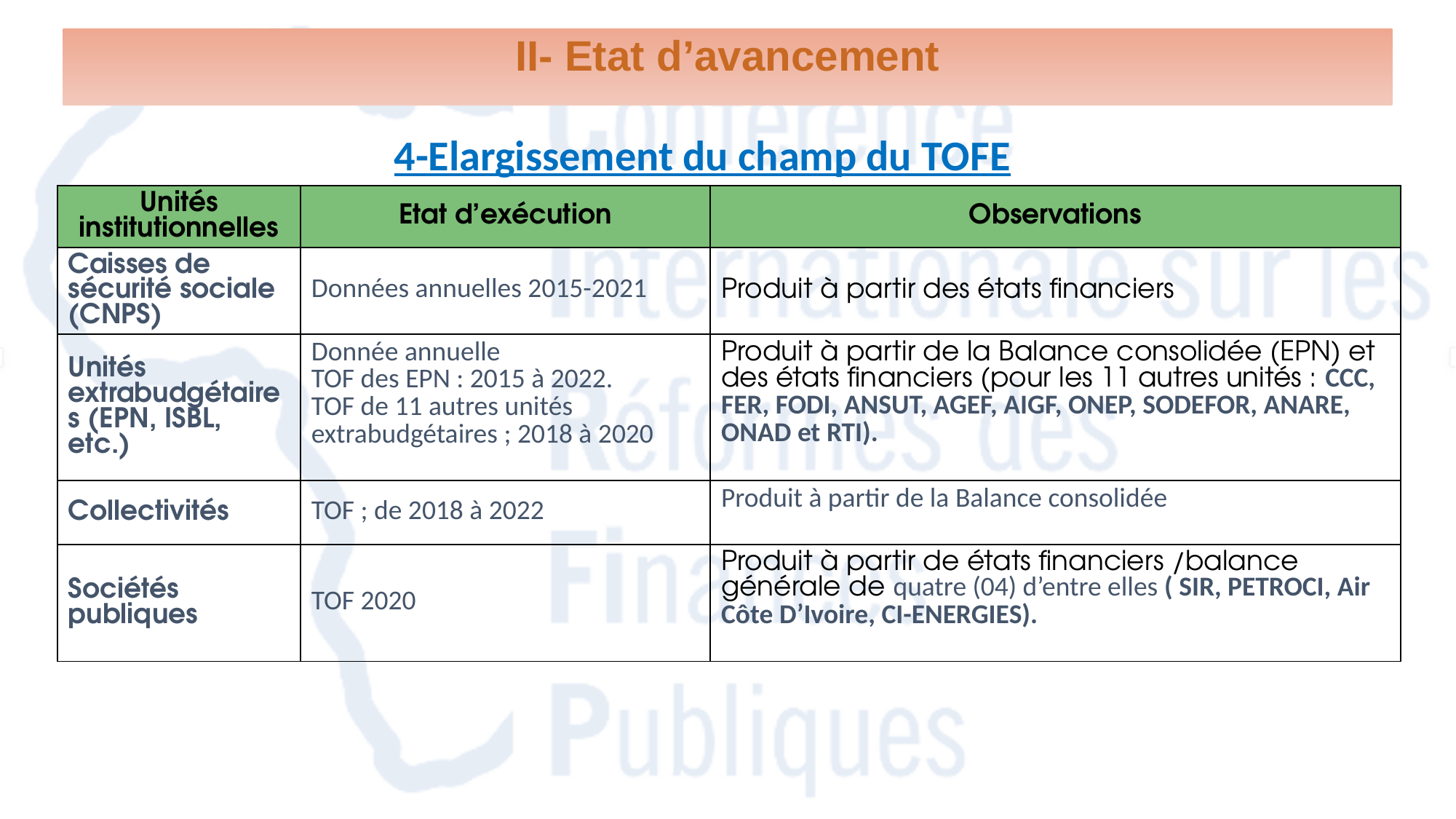

II- Etat d’avancement
4-Elargissement du champ du TOFE
| Unités institutionnelles | Etat d’exécution | Observations |
| --- | --- | --- |
| Caisses de sécurité sociale (CNPS) | Données annuelles 2015-2021 | Produit à partir des états financiers |
| Unités extrabudgétaires (EPN, ISBL, etc.) | Donnée annuelle TOF des EPN : 2015 à 2022. TOF de 11 autres unités extrabudgétaires ; 2018 à 2020 | Produit à partir de la Balance consolidée (EPN) et des états financiers (pour les 11 autres unités : CCC, FER, FODI, ANSUT, AGEF, AIGF, ONEP, SODEFOR, ANARE, ONAD et RTI). |
| Collectivités | TOF ; de 2018 à 2022 | Produit à partir de la Balance consolidée |
| Sociétés publiques | TOF 2020 | Produit à partir de états financiers /balance générale de quatre (04) d’entre elles ( SIR, PETROCI, Air Côte D’Ivoire, CI-ENERGIES). |